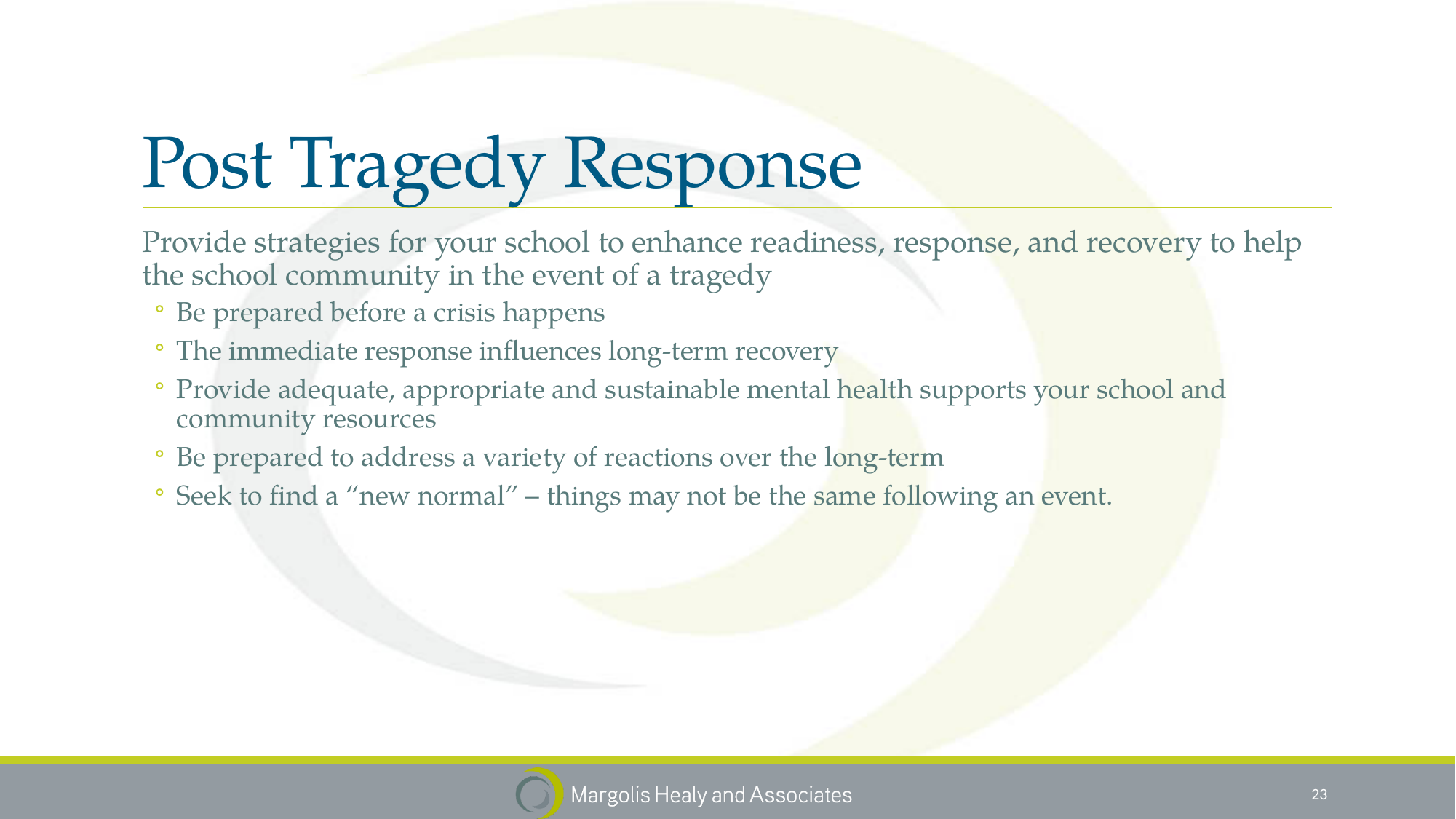

# Post Tragedy Response
Provide strategies for your school to enhance readiness, response, and recovery to help the school community in the event of a tragedy
Be prepared before a crisis happens
The immediate response influences long-term recovery
Provide adequate, appropriate and sustainable mental health supports your school and community resources
Be prepared to address a variety of reactions over the long-term
Seek to find a “new normal” – things may not be the same following an event.
23